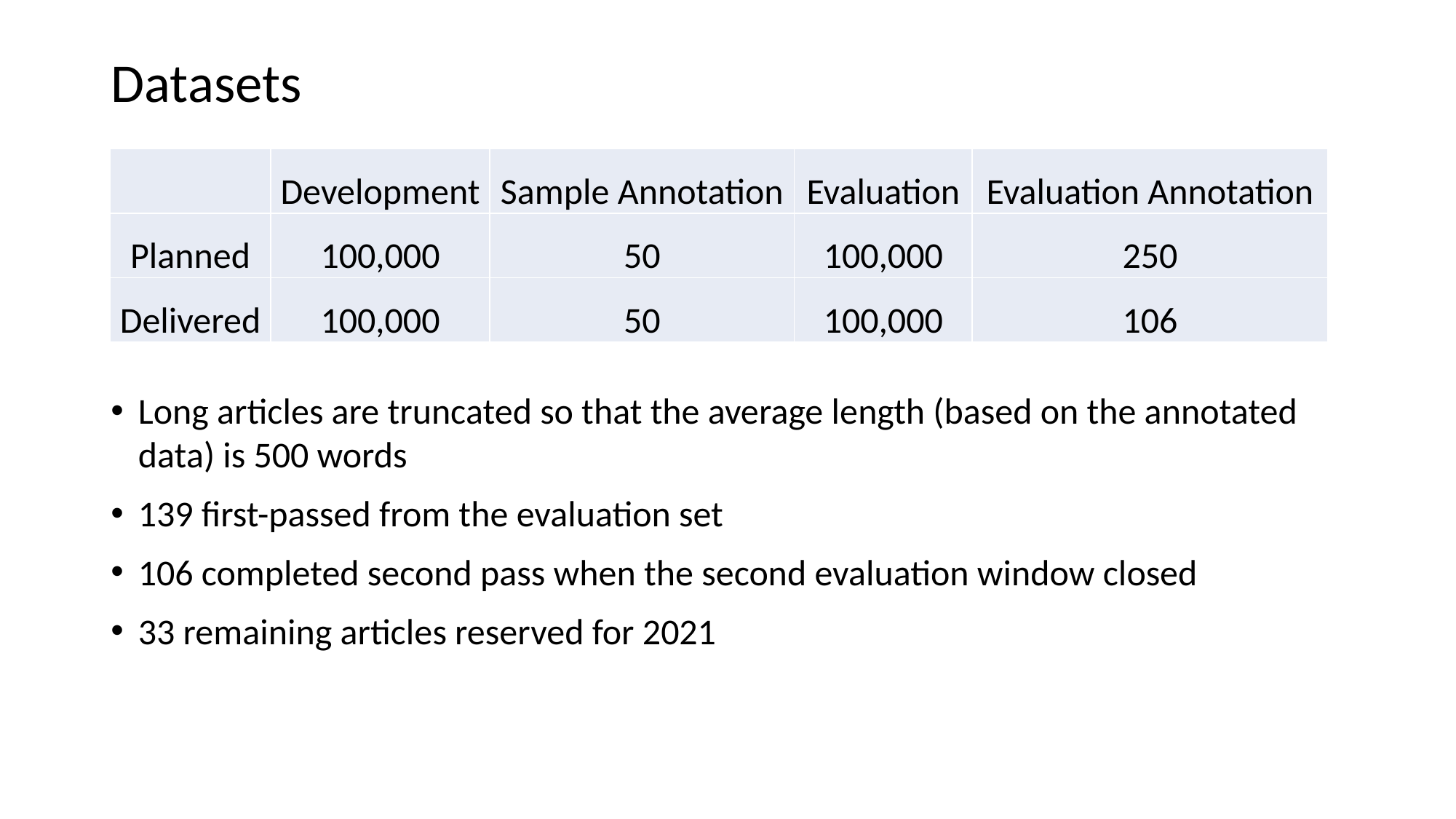

# Datasets

Long articles are truncated so that the average length (based on the annotated data) is 500 words
139 first-passed from the evaluation set
106 completed second pass when the second evaluation window closed
33 remaining articles reserved for 2021
|  | Development | Sample Annotation | Evaluation | Evaluation Annotation |
| --- | --- | --- | --- | --- |
| Planned | 100,000 | 50 | 100,000 | 250 |
| Delivered | 100,000 | 50 | 100,000 | 106 |